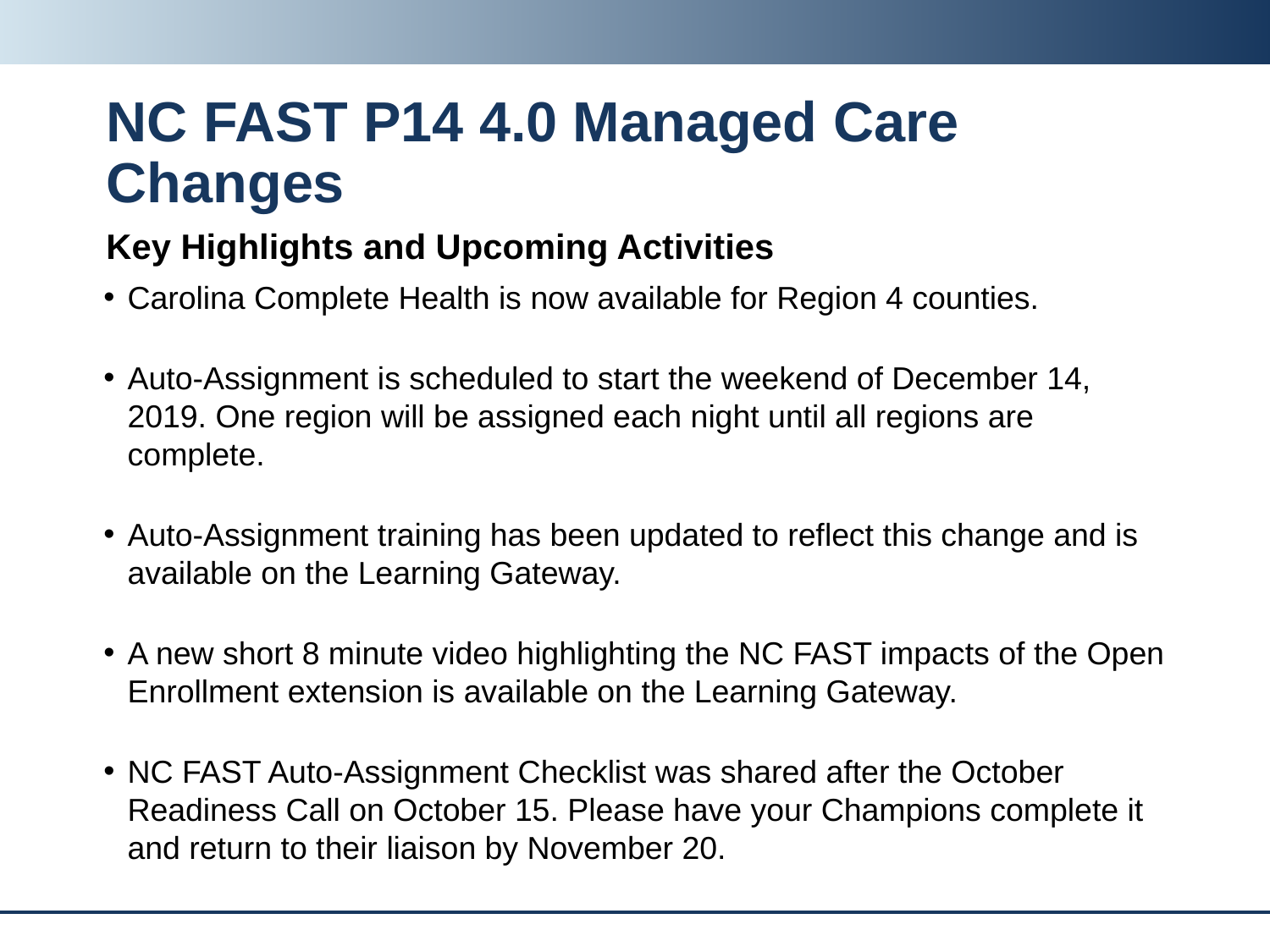

# NC FAST P14 4.0 Managed Care Changes
Key Highlights and Upcoming Activities
Carolina Complete Health is now available for Region 4 counties.
Auto-Assignment is scheduled to start the weekend of December 14, 2019. One region will be assigned each night until all regions are complete.
Auto-Assignment training has been updated to reflect this change and is available on the Learning Gateway.
A new short 8 minute video highlighting the NC FAST impacts of the Open Enrollment extension is available on the Learning Gateway.
NC FAST Auto-Assignment Checklist was shared after the October Readiness Call on October 15. Please have your Champions complete it and return to their liaison by November 20.